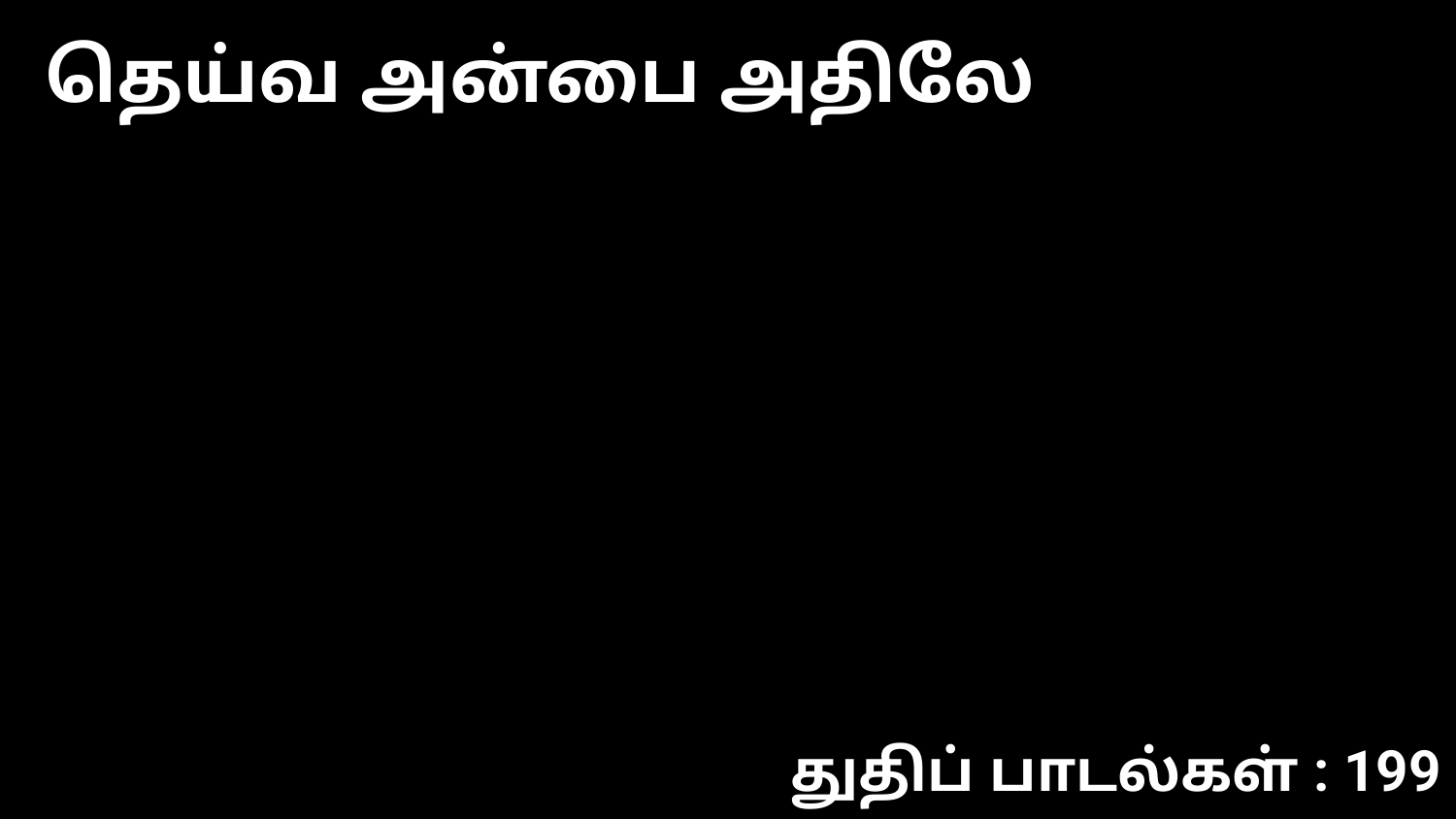

தெய்வ அன்பை அதிலே
துதிப் பாடல்கள் : 199